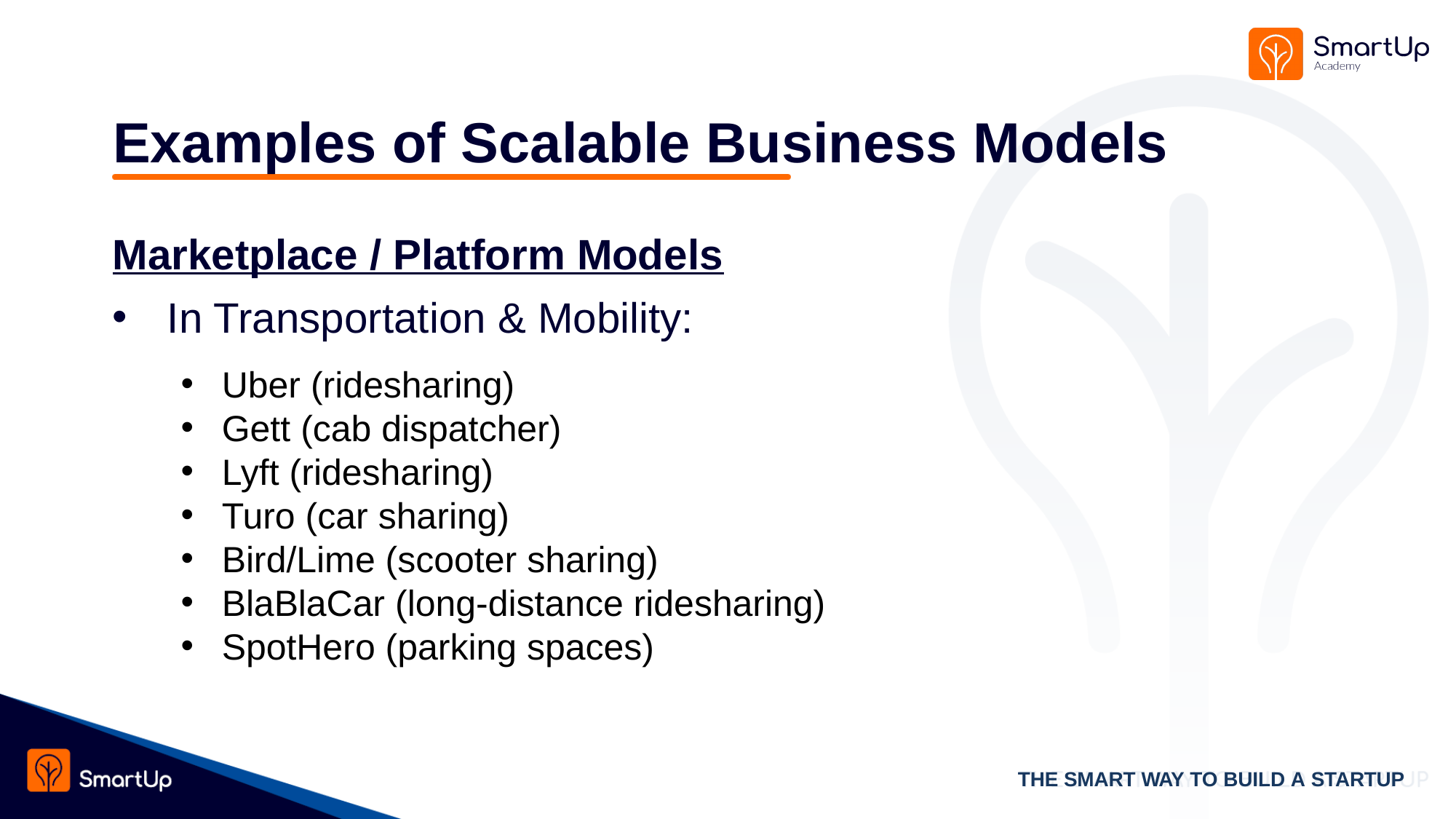

# Examples of Scalable Business Models
Marketplace / Platform Models
In Transportation & Mobility:
Uber (ridesharing)
Gett (cab dispatcher)
Lyft (ridesharing)
Turo (car sharing)
Bird/Lime (scooter sharing)
BlaBlaCar (long-distance ridesharing)
SpotHero (parking spaces)

THE SMART WAY TO BUILD A STARTUP